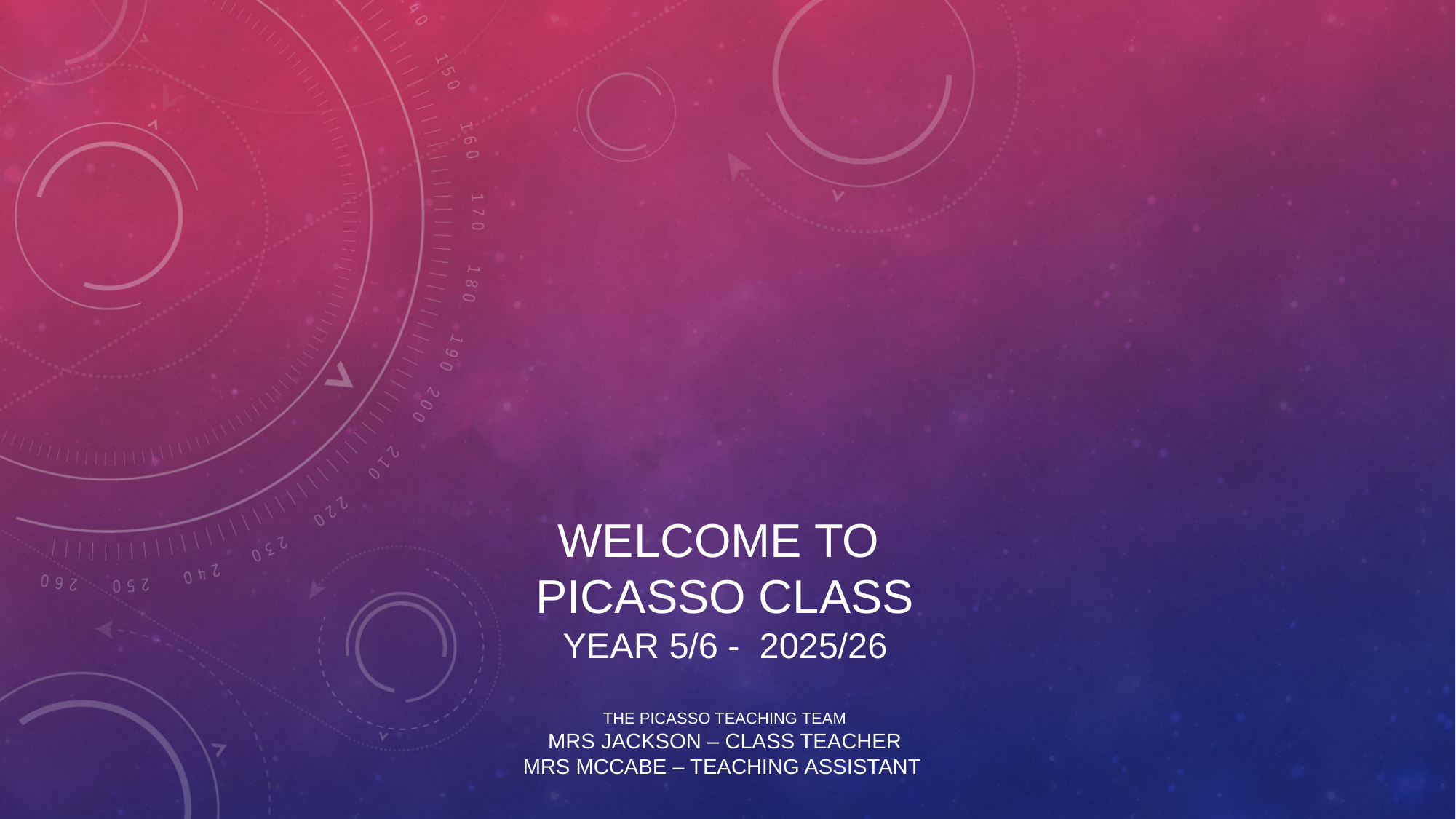

# welcome to Picasso CLASS Year 5/6 -  2025/26 The PICASSO teaching TEAM Mrs Jackson – class teacher Mrs McCabe – teaching assistant